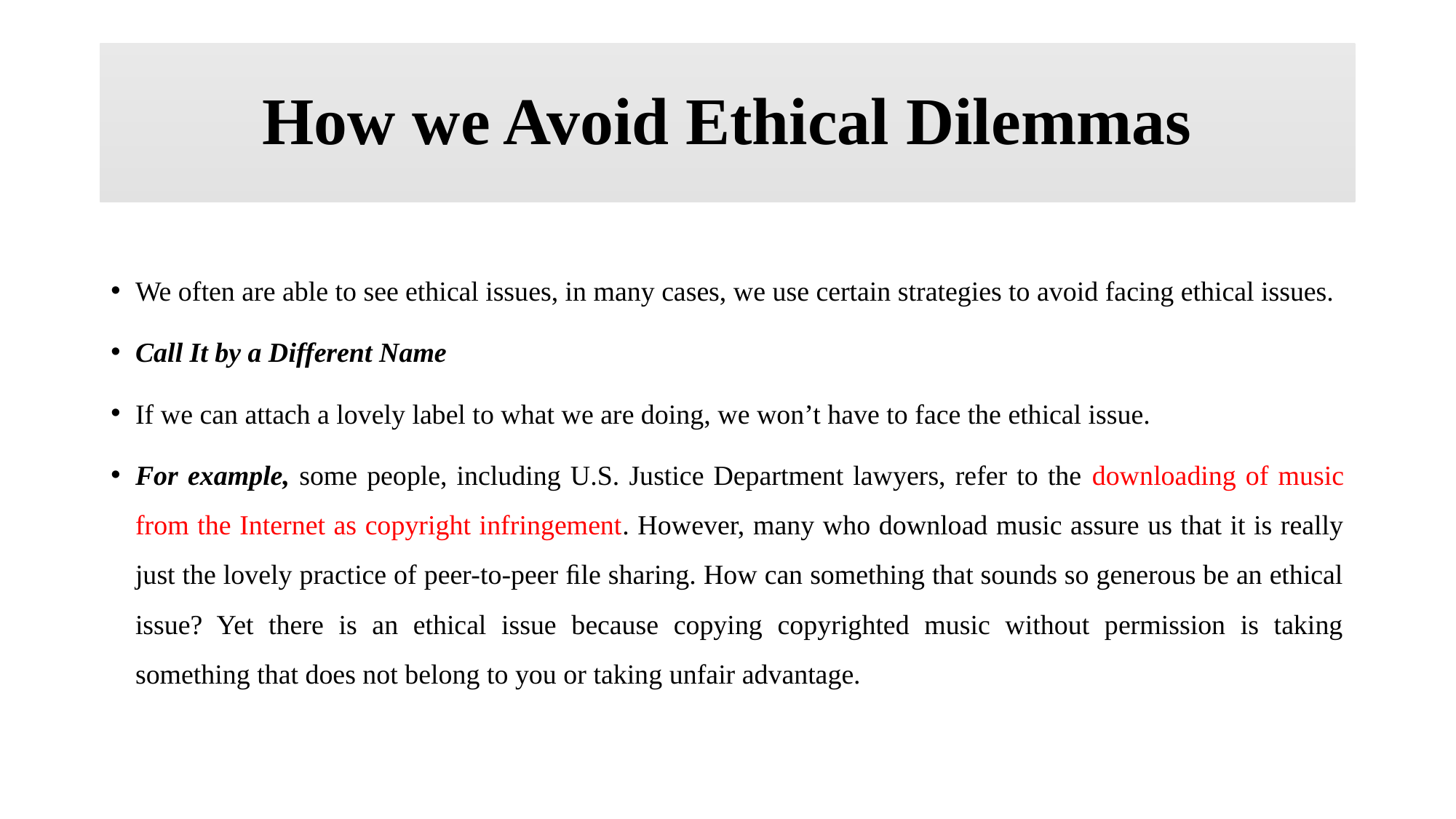

# How we Avoid Ethical Dilemmas
We often are able to see ethical issues, in many cases, we use certain strategies to avoid facing ethical issues.
Call It by a Different Name
If we can attach a lovely label to what we are doing, we won’t have to face the ethical issue.
For example, some people, including U.S. Justice Department lawyers, refer to the downloading of music from the Internet as copyright infringement. However, many who download music assure us that it is really just the lovely practice of peer-to-peer ﬁle sharing. How can something that sounds so generous be an ethical issue? Yet there is an ethical issue because copying copyrighted music without permission is taking something that does not belong to you or taking unfair advantage.